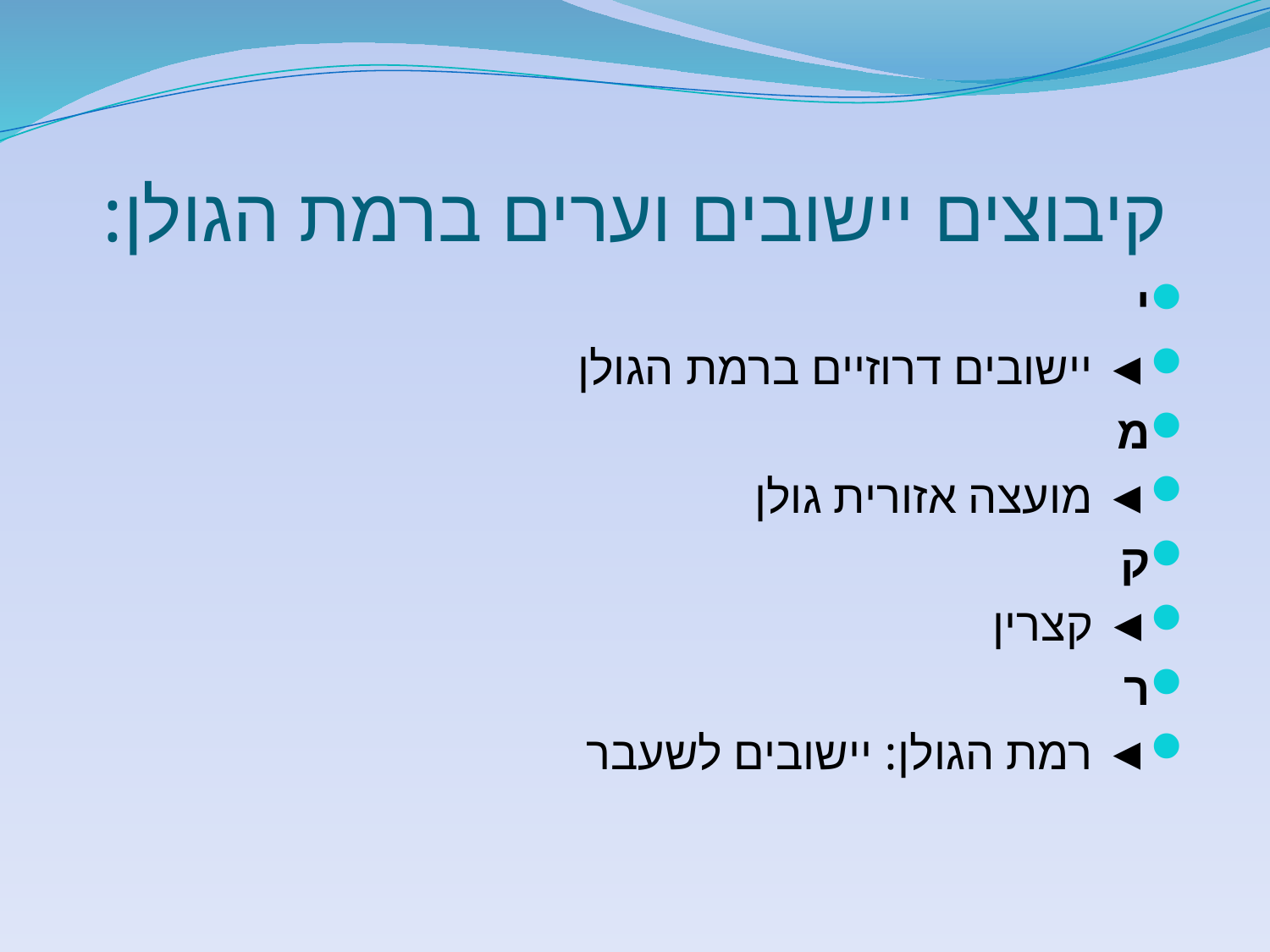

# קיבוצים יישובים וערים ברמת הגולן:
י
◄ יישובים דרוזיים ברמת הגולן
מ
◄ מועצה אזורית גולן
ק
◄ קצרין
ר
◄ רמת הגולן: יישובים לשעבר